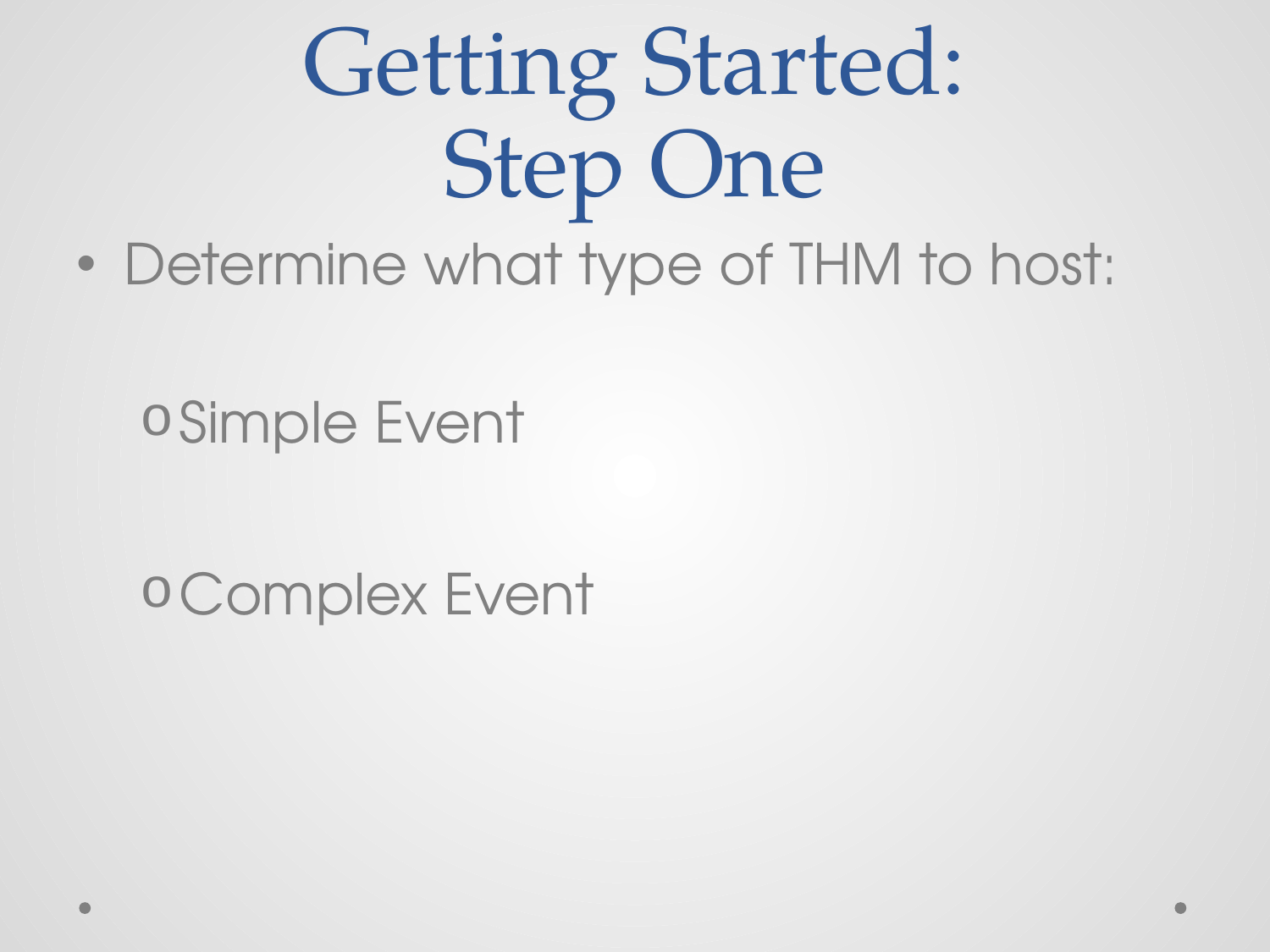

# Getting Started: Step One
Determine what type of THM to host:

Simple Event

Complex Event